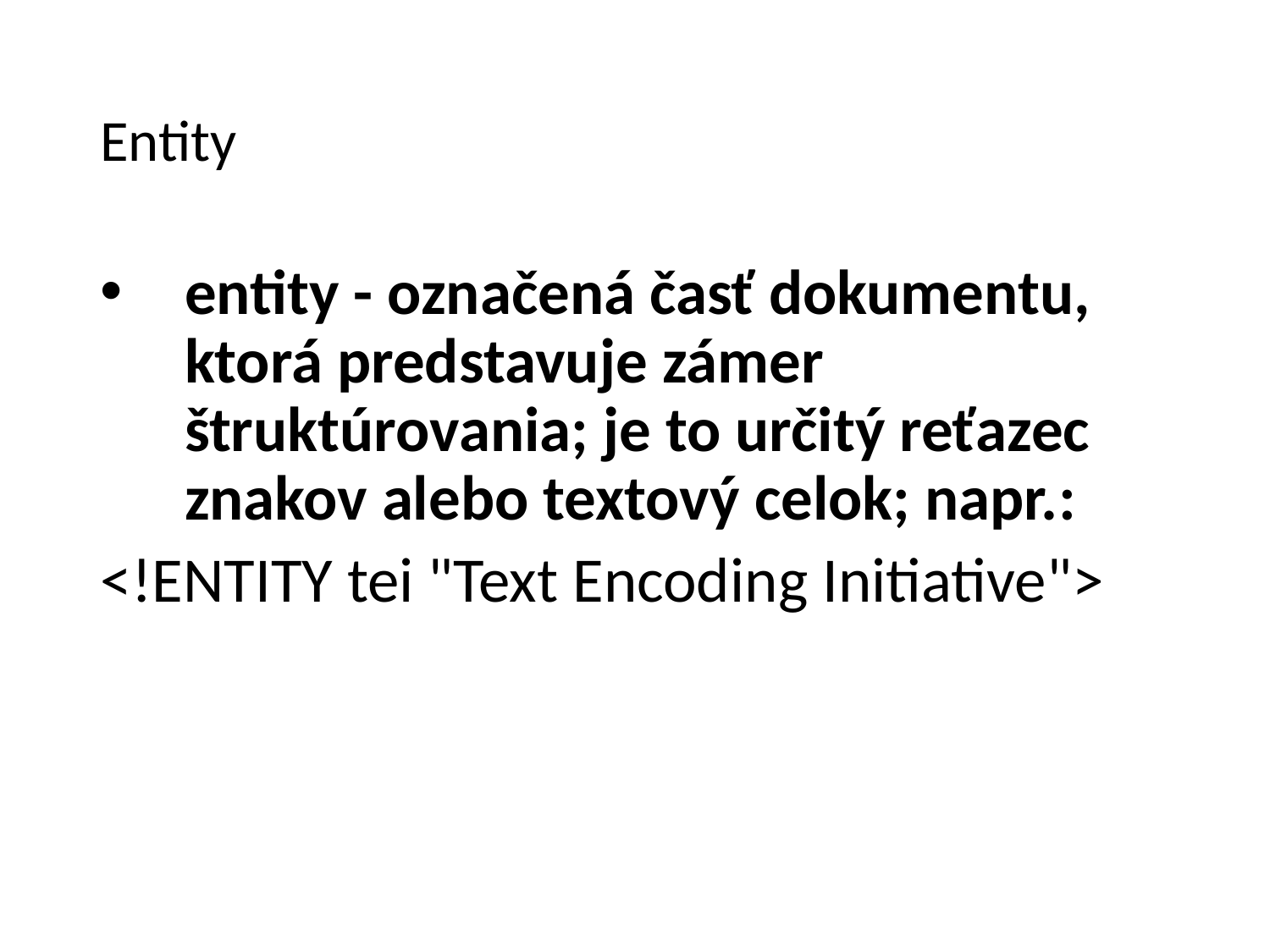

# Entity
entity - označená časť dokumentu, ktorá predstavuje zámer štruktúrovania; je to určitý reťazec znakov alebo textový celok; napr.:
<!ENTITY tei "Text Encoding Initiative">